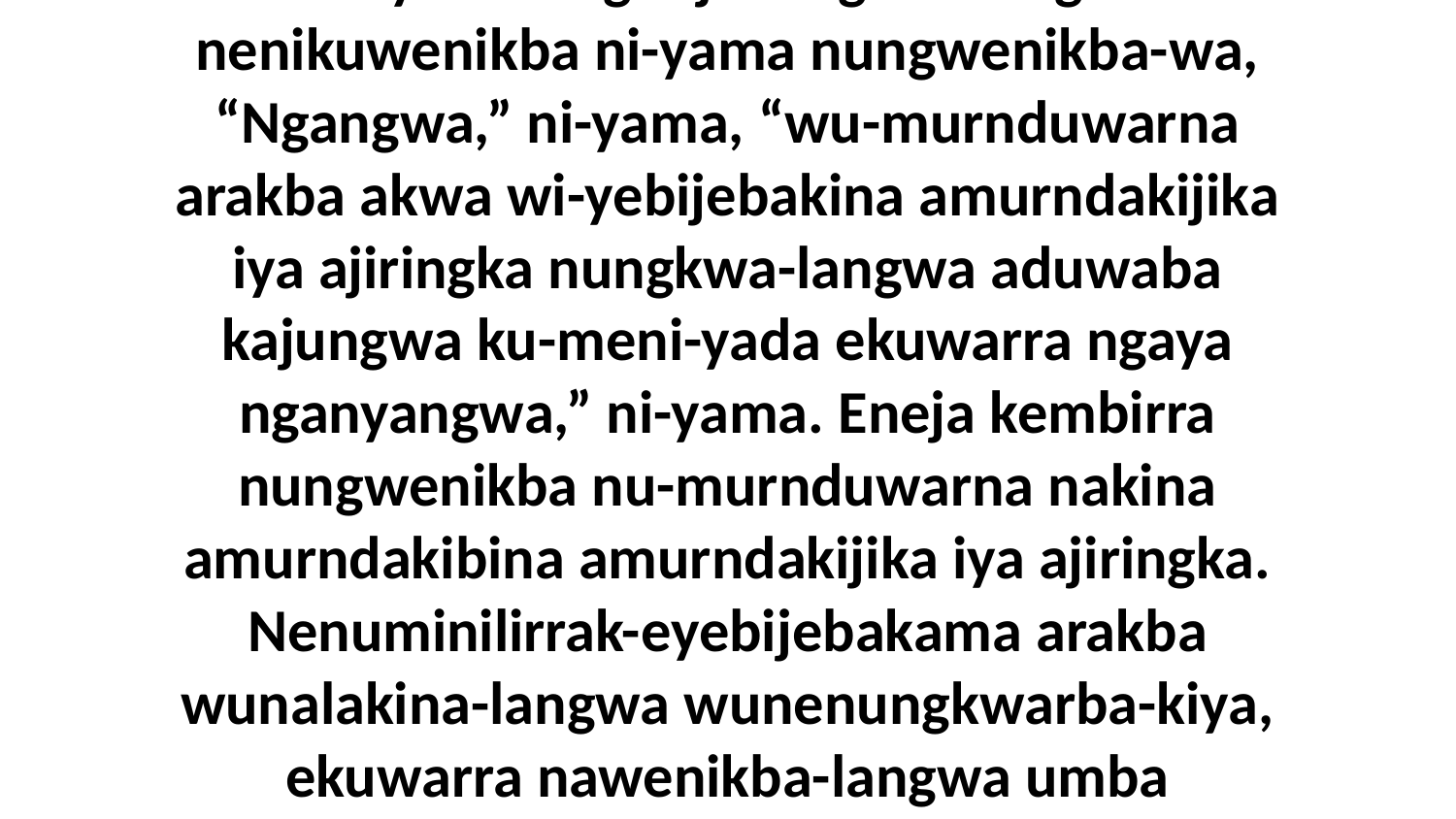

12 Biya neningarija-langwa-dangwa nenikuwenikba ni-yama nungwenikba-wa, “Ngangwa,” ni-yama, “wu-murnduwarna arakba akwa wi-yebijebakina amurndakijika iya ajiringka nungkwa-langwa aduwaba kajungwa ku-meni-yada ekuwarra ngaya nganyangwa,” ni-yama. Eneja kembirra nungwenikba nu-murnduwarna nakina amurndakibina amurndakijika iya ajiringka. Nenuminilirrak-eyebijebakama arakba wunalakina-langwa wunenungkwarba-kiya, ekuwarra nawenikba-langwa umba ekuwarra nenikumarnjenikba-langwa.